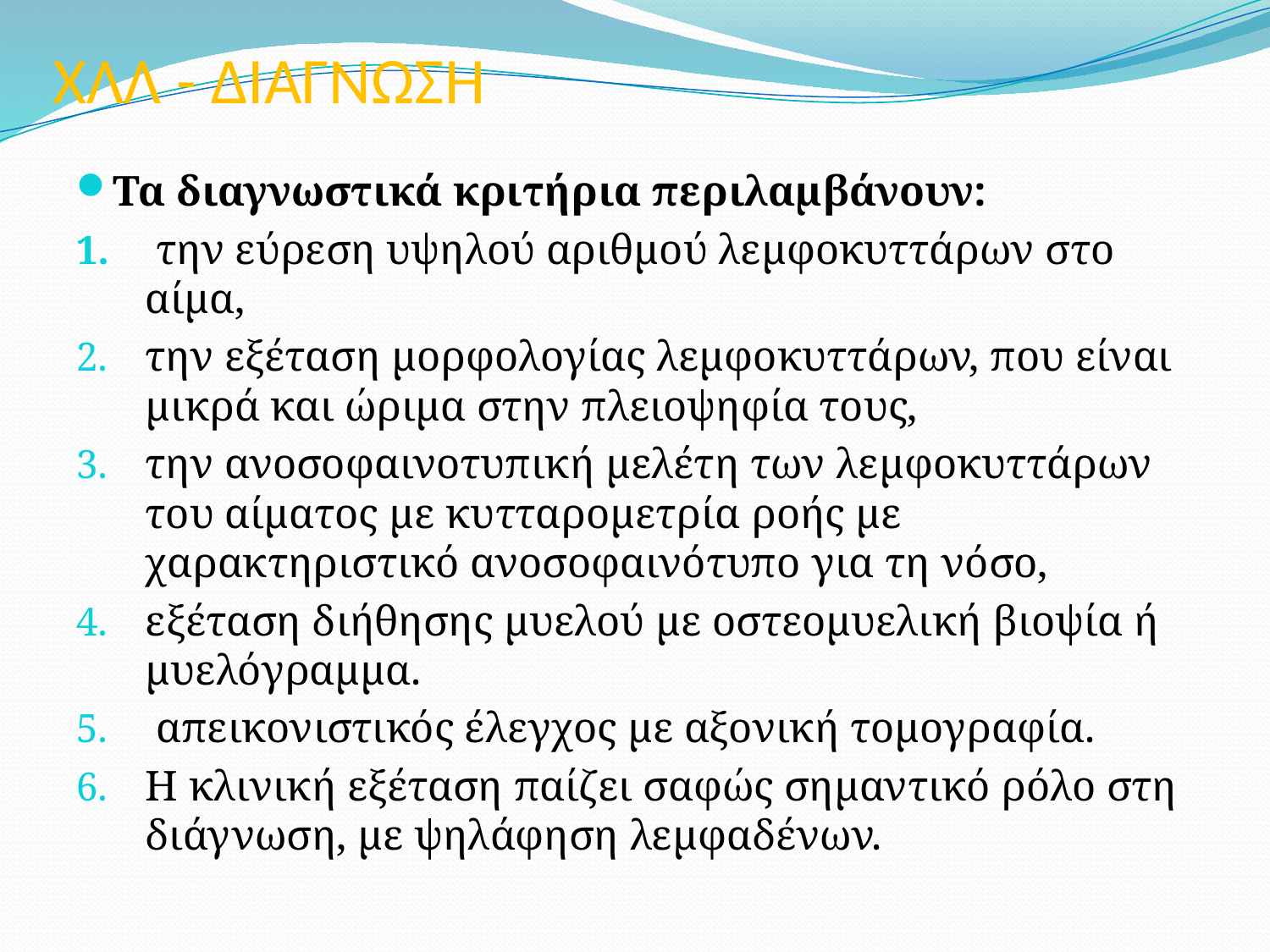

# ΧΛΛ - ΔΙΑΓΝΩΣΗ
Τα διαγνωστικά κριτήρια περιλαμβάνουν:
 την εύρεση υψηλού αριθμού λεμφοκυττάρων στο αίμα,
την εξέταση μορφολογίας λεμφοκυττάρων, που είναι μικρά και ώριμα στην πλειοψηφία τους,
την ανοσοφαινοτυπική μελέτη των λεμφοκυττάρων του αίματος με κυτταρομετρία ροής με χαρακτηριστικό ανοσοφαινότυπο για τη νόσο,
εξέταση διήθησης μυελού με οστεομυελική βιοψία ή μυελόγραμμα.
 απεικονιστικός έλεγχος με αξονική τομογραφία.
Η κλινική εξέταση παίζει σαφώς σημαντικό ρόλο στη διάγνωση, με ψηλάφηση λεμφαδένων.